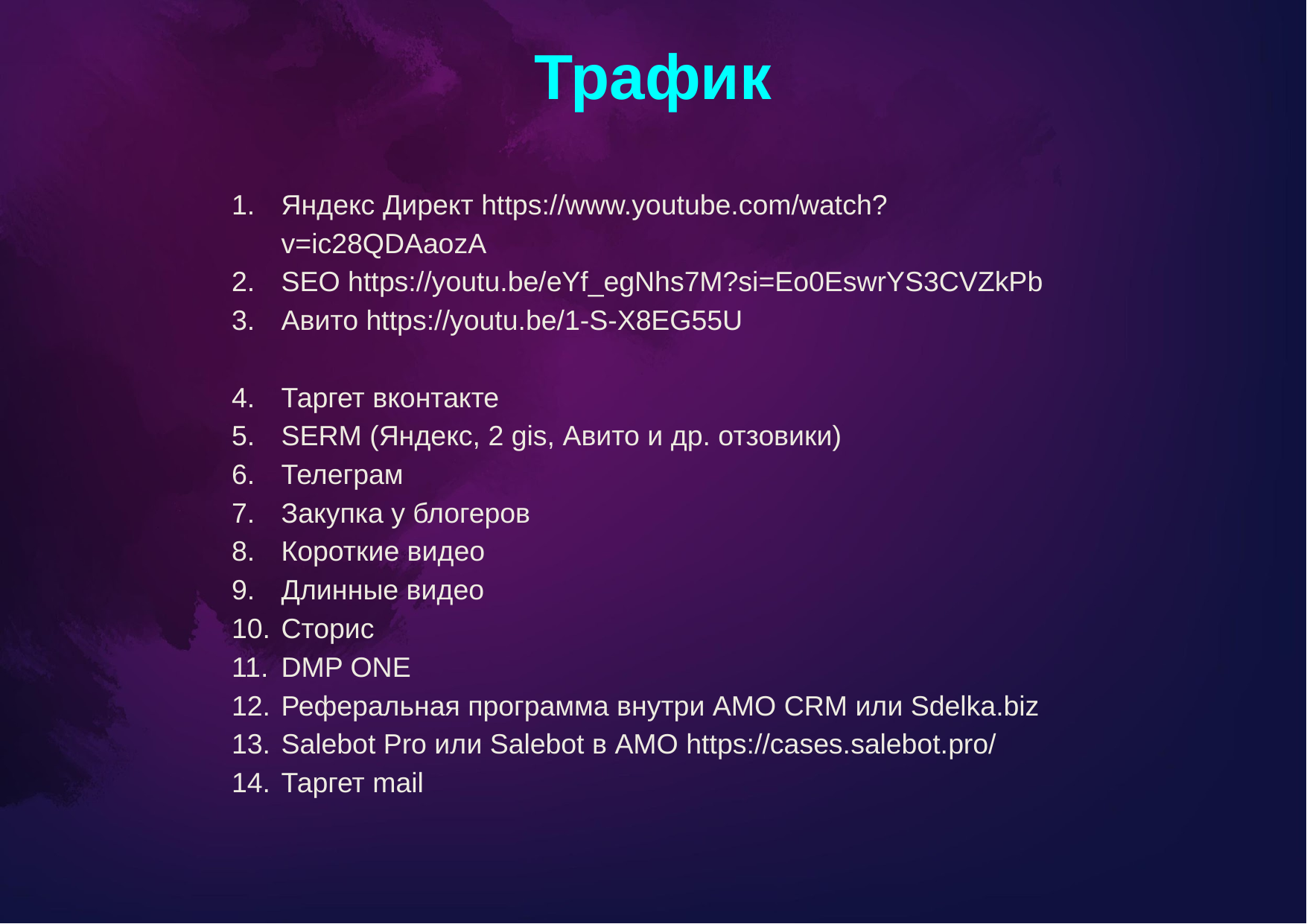

Трафик
Яндекс Директ https://www.youtube.com/watch?v=ic28QDAaozA
SEO https://youtu.be/eYf_egNhs7M?si=Eo0EswrYS3CVZkPb
Авито https://youtu.be/1-S-X8EG55U
Таргет вконтакте
SERM (Яндекс, 2 gis, Авито и др. отзовики)
Телеграм
Закупка у блогеров
Короткие видео
Длинные видео
Сторис
DMP ONE
Реферальная программа внутри AMO CRM или Sdelka.biz
Salebot Pro или Salebot в AMO https://cases.salebot.pro/
Таргет mail